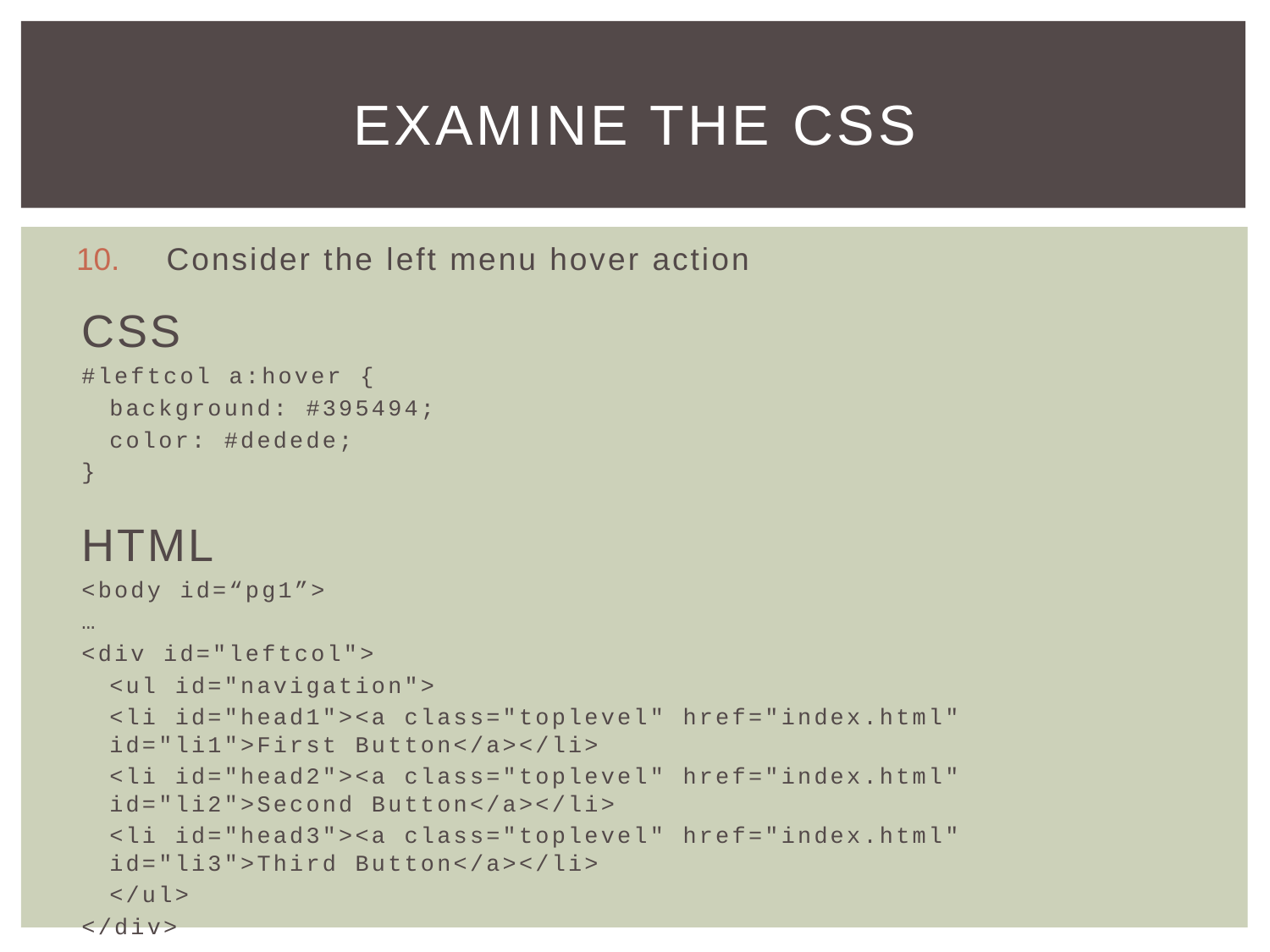

# Examine the CSS
Consider the left menu hover action

CSS
#leftcol a:hover {
	background: #395494;
	color: #dedede;
}

HTML
<body id=“pg1”>
…
<div id="leftcol">
	<ul id="navigation">
		<li id="head1"><a class="toplevel" href="index.html" 			id="li1">First Button</a></li>
		<li id="head2"><a class="toplevel" href="index.html" 			id="li2">Second Button</a></li>
		<li id="head3"><a class="toplevel" href="index.html" 			id="li3">Third Button</a></li>
	</ul>
</div>